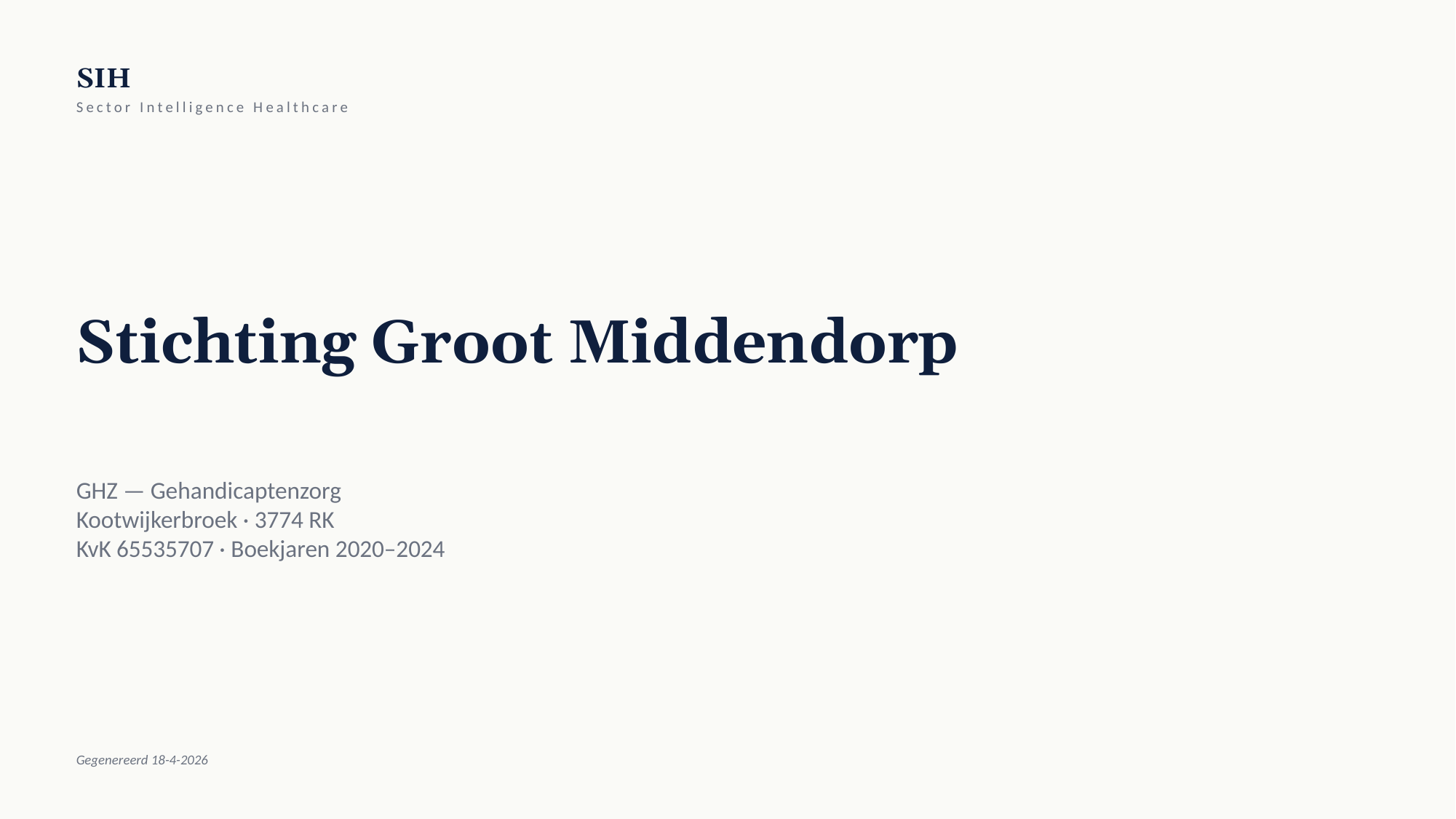

SIH
Sector Intelligence Healthcare
Stichting Groot Middendorp
GHZ — Gehandicaptenzorg
Kootwijkerbroek · 3774 RK
KvK 65535707 · Boekjaren 2020–2024
Gegenereerd 18-4-2026